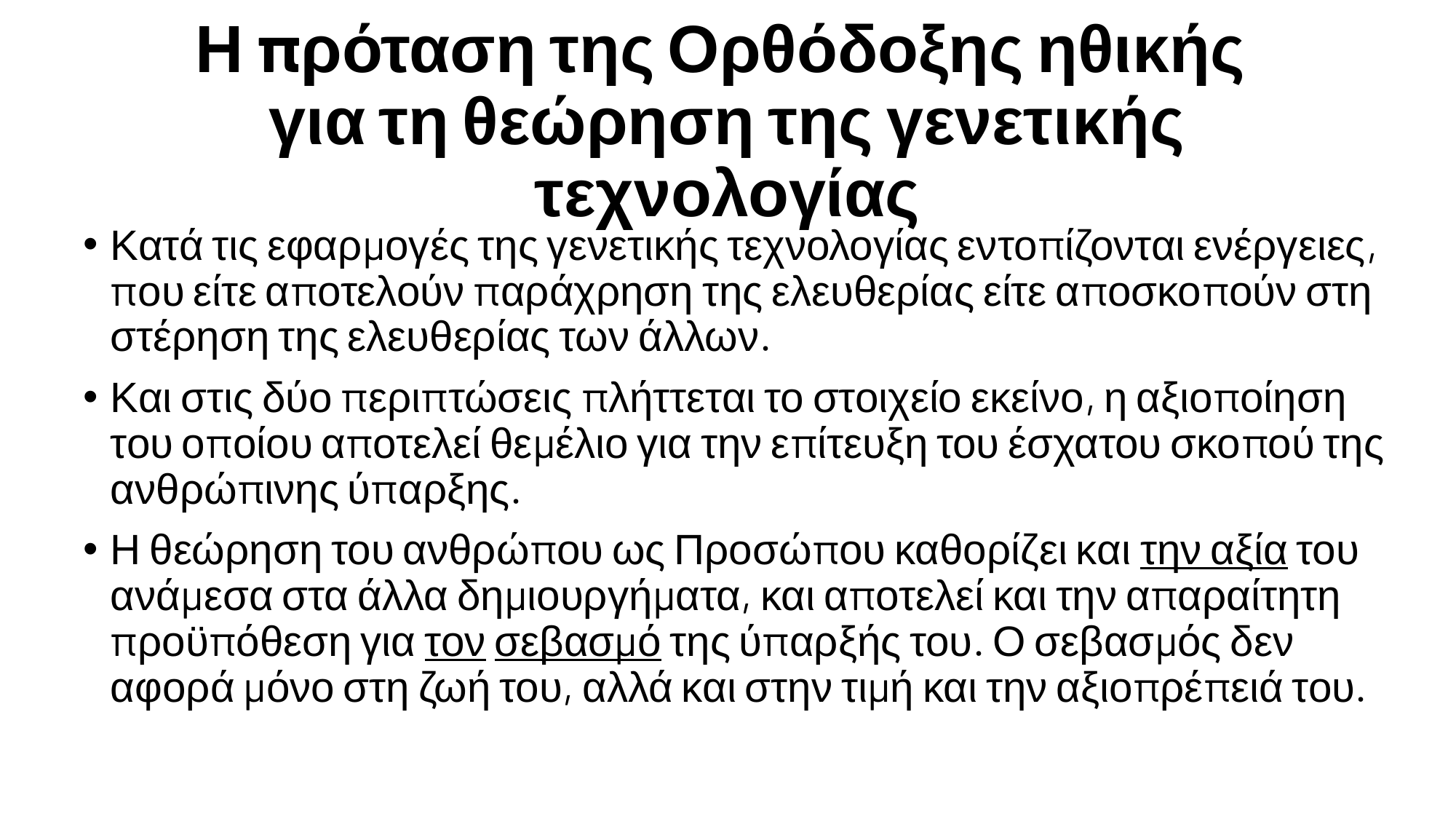

# Η πρόταση της Ορθόδοξης ηθικής για τη θεώρηση της γενετικής τεχνολογίας
Κατά τις εφαρμογές της γενετικής τεχνολογίας εντοπίζονται ενέργειες, που είτε αποτελούν παράχρηση της ελευθερίας είτε αποσκοπούν στη στέρηση της ελευθερίας των άλλων.
Και στις δύο περιπτώσεις πλήττεται το στοιχείο εκείνο, η αξιοποίηση του οποίου αποτελεί θεμέλιο για την επίτευξη του έσχατου σκοπού της ανθρώπινης ύπαρξης.
Η θεώρηση του ανθρώπου ως Προσώπου καθορίζει και την αξία του ανάμεσα στα άλλα δημιουργήματα, και αποτελεί και την απαραίτητη προϋπόθεση για τον σεβασμό της ύπαρξής του. Ο σεβασμός δεν αφορά μόνο στη ζωή του, αλλά και στην τιμή και την αξιοπρέπειά του.